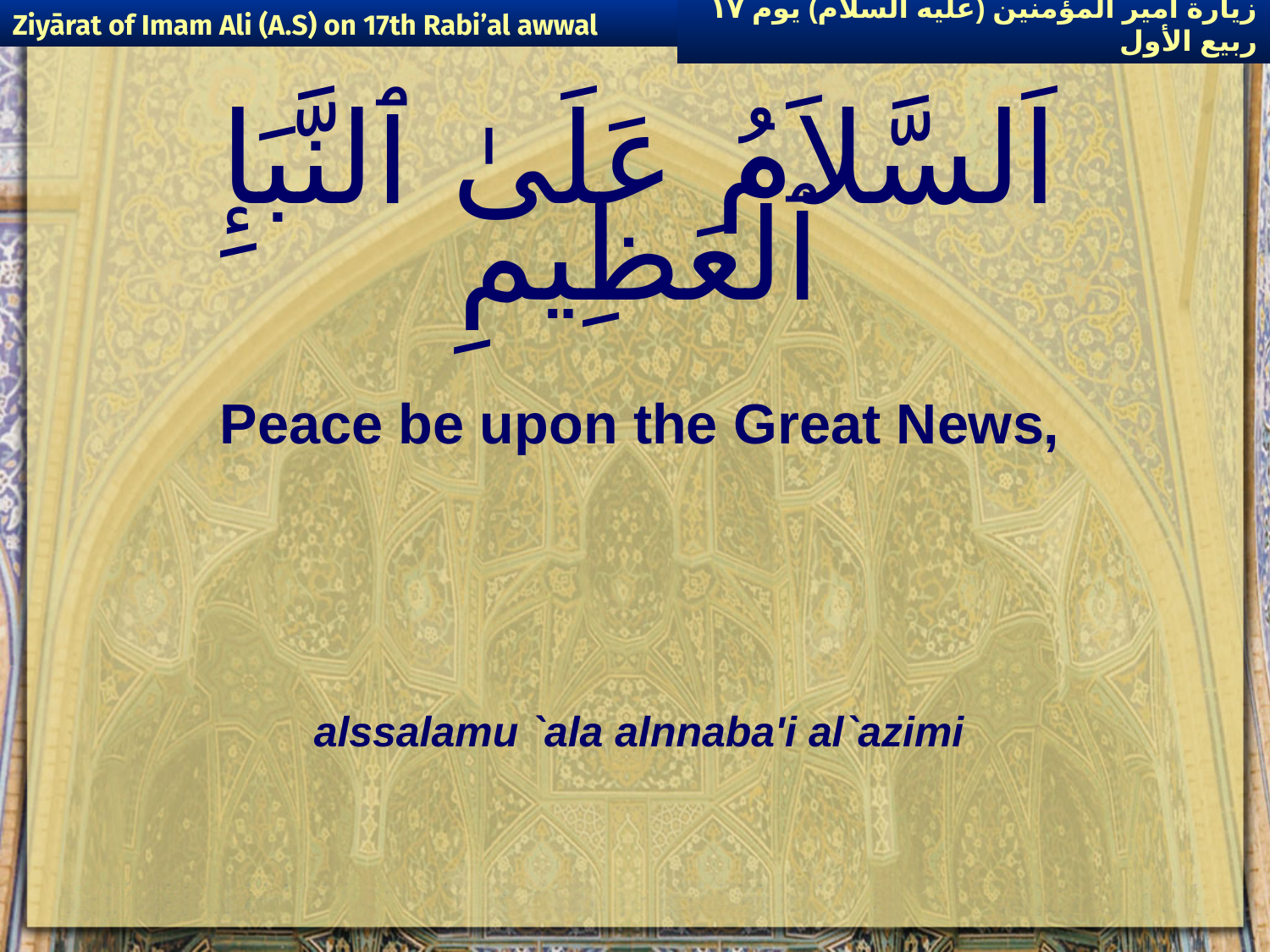

Ziyārat of Imam Ali (A.S) on 17th Rabi’al awwal
زيارة أمير المؤمنين (عليه السلام) يوم ١٧ ربيع الأول
# اَلسَّلاَمُ عَلَىٰ ٱلنَّبَإِ ٱلْعَظِيمِ
Peace be upon the Great News,
alssalamu `ala alnnaba'i al`azimi